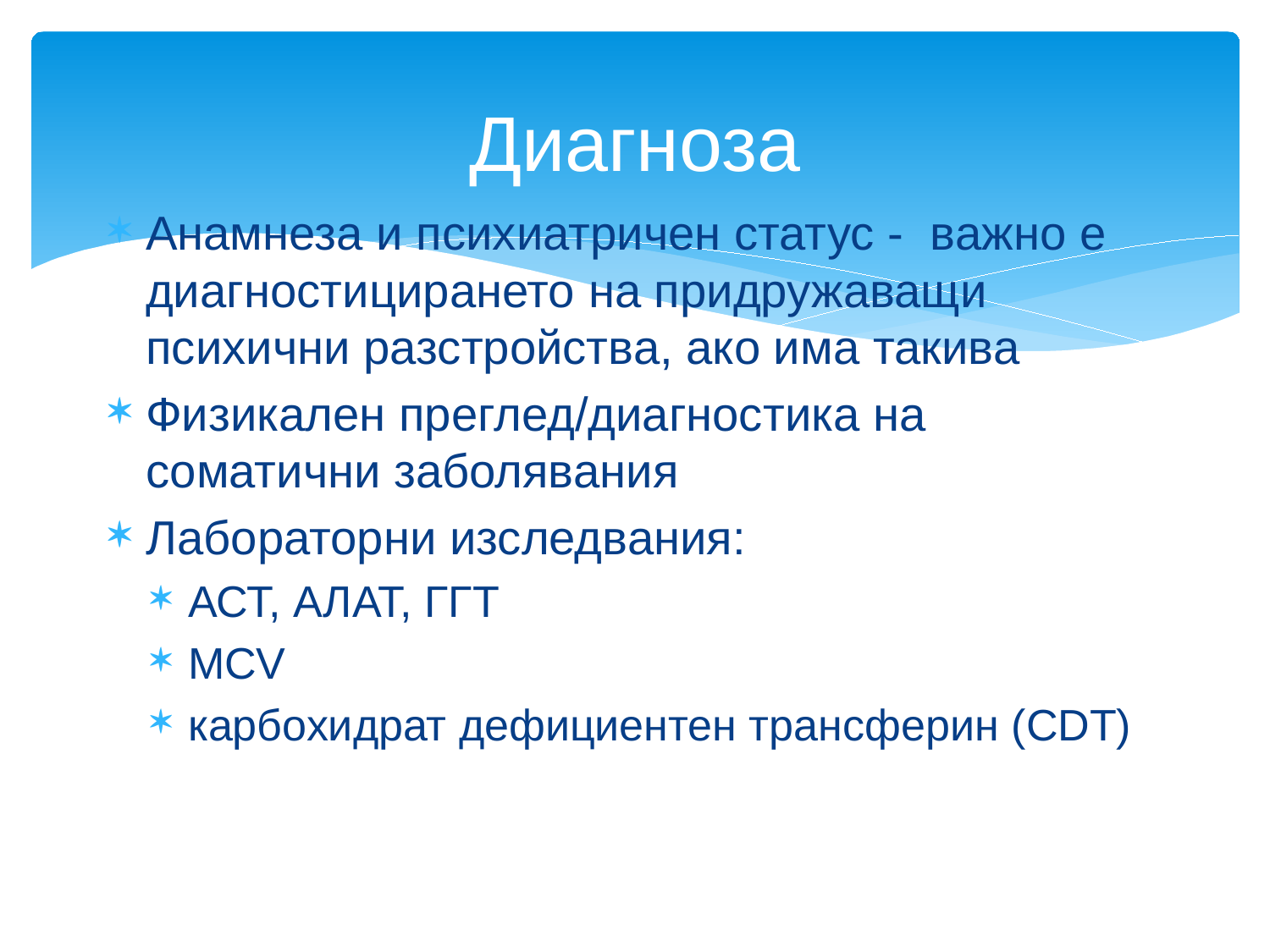

# Диагноза
Анамнеза и психиатричен статус -  важно е диагностицирането на придружаващи психични разстройства, ако има такива
Физикален преглед/диагностика на соматични заболявания
Лабораторни изследвания:
АСТ, АЛАТ, ГГТ
MCV
карбохидрат дефициентен трансферин (CDT)